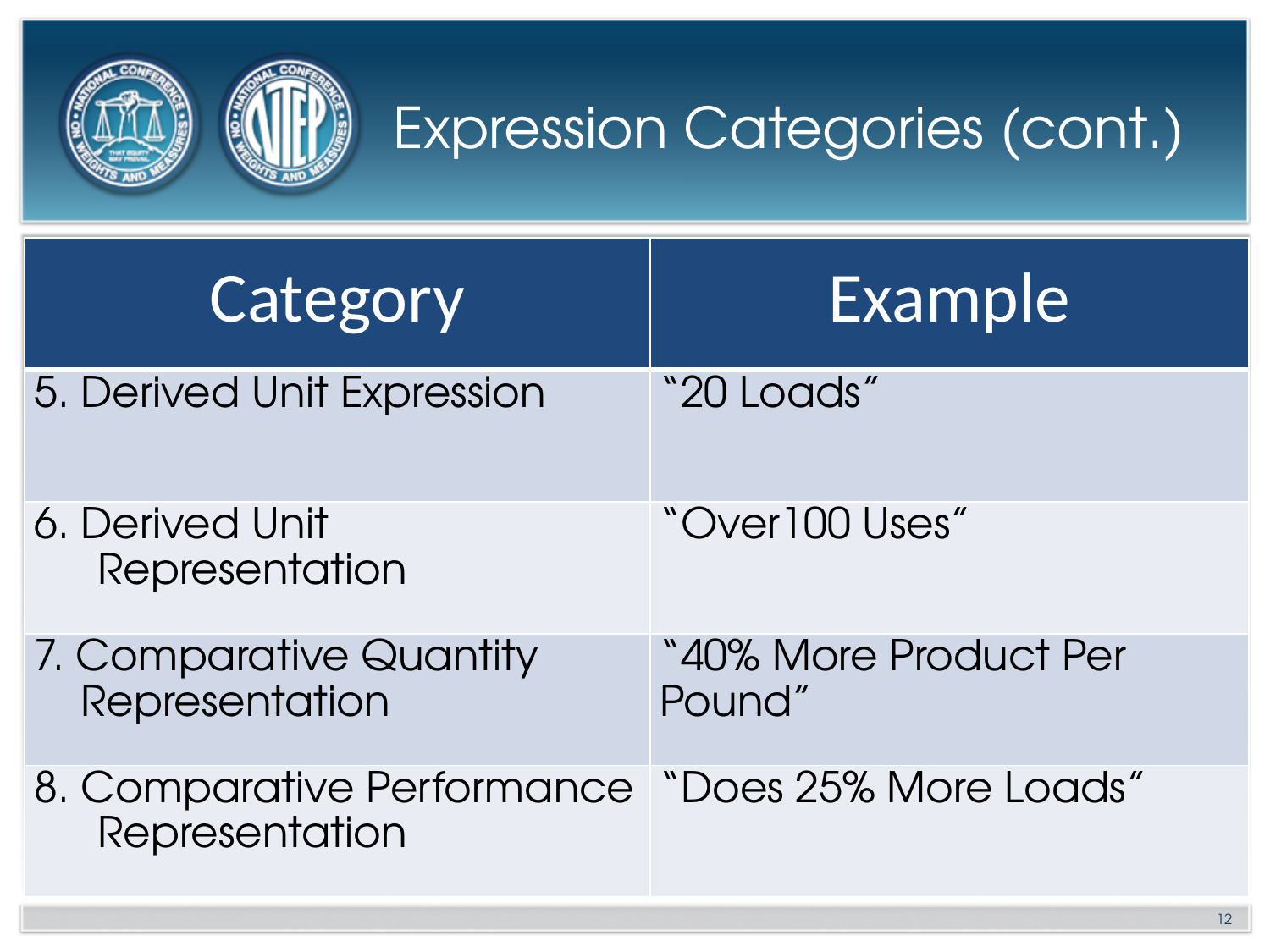

# Expression Categories (cont.)
| Category | Example |
| --- | --- |
| 5. Derived Unit Expression | “20 Loads” |
| 6. Derived Unit Representation | “Over100 Uses” |
| 7. Comparative Quantity Representation | “40% More Product Per Pound” |
| 8. Comparative Performance Representation | “Does 25% More Loads” |
12